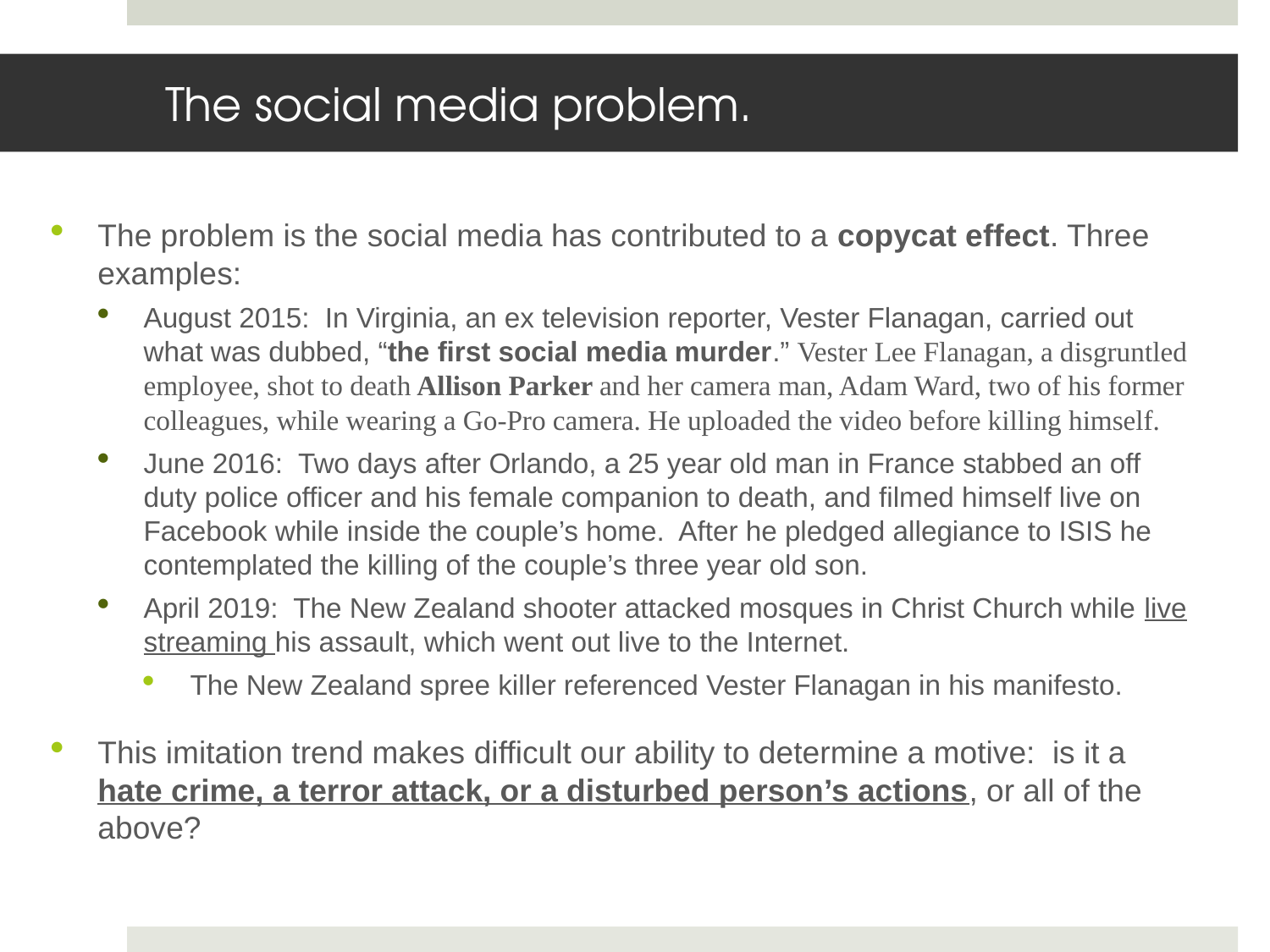

# The social media problem.
The problem is the social media has contributed to a copycat effect. Three examples:
August 2015:  In Virginia, an ex television reporter, Vester Flanagan, carried out what was dubbed, “the first social media murder.” Vester Lee Flanagan, a disgruntled employee, shot to death Allison Parker and her camera man, Adam Ward, two of his former colleagues, while wearing a Go-Pro camera. He uploaded the video before killing himself.
June 2016:  Two days after Orlando, a 25 year old man in France stabbed an off duty police officer and his female companion to death, and filmed himself live on Facebook while inside the couple’s home.  After he pledged allegiance to ISIS he contemplated the killing of the couple’s three year old son.
April 2019:  The New Zealand shooter attacked mosques in Christ Church while live streaming his assault, which went out live to the Internet.
The New Zealand spree killer referenced Vester Flanagan in his manifesto.
This imitation trend makes difficult our ability to determine a motive:  is it a hate crime, a terror attack, or a disturbed person’s actions, or all of the above?